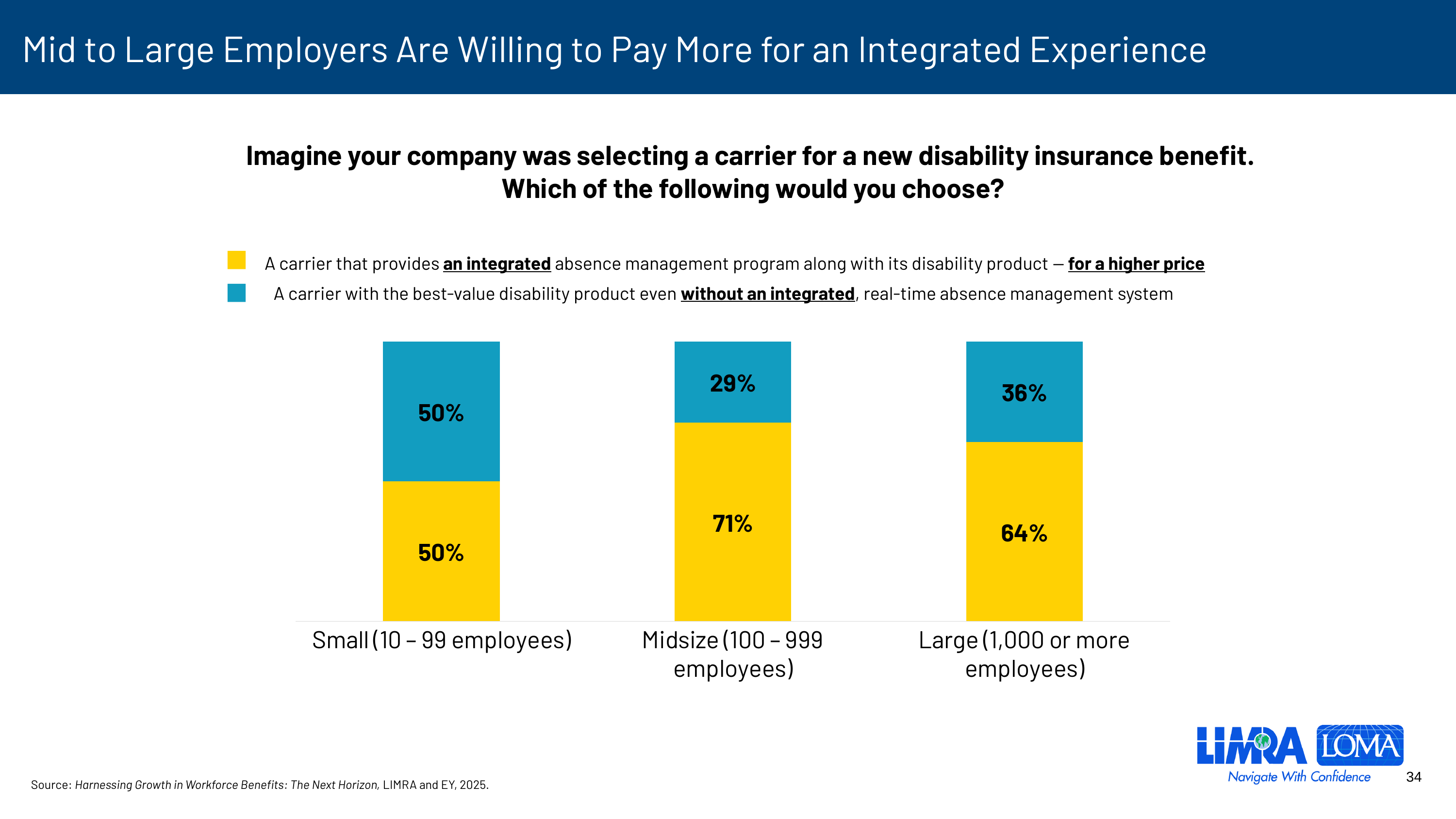

# Mid to Large Employers Are Willing to Pay More for an Integrated Experience
Imagine your company was selecting a carrier for a new disability insurance benefit.
Which of the following would you choose?
A carrier that provides an integrated absence management program along with its disability product — for a higher price

A carrier with the best-value disability product even without an integrated, real-time absence management system

### Chart

| Category | A carrier that provides an integrated absence management program along with its disability product, for a higher price | A carrier with the best-value disabilty product, even without an integrated, real-time absence management system |
|---|---|---|
| Small (10 – 99 employees) | 0.5 | 0.5 |
| Midsize (100 – 999 employees) | 0.71 | 0.29 |
| Large (1,000 or more employees) | 0.64 | 0.36 |
Source: Harnessing Growth in Workforce Benefits: The Next Horizon, LIMRA and EY, 2025.
34